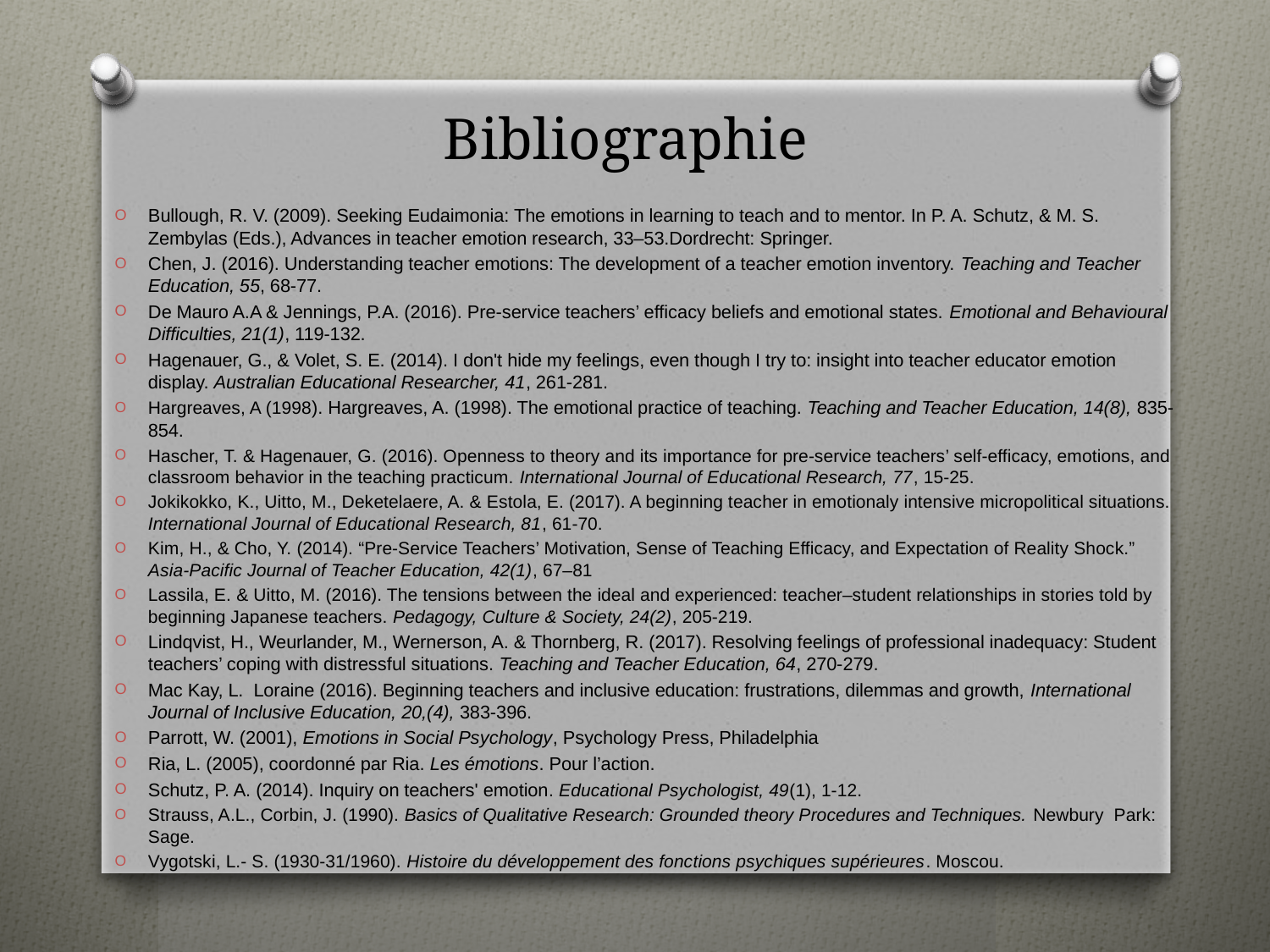

# Bibliographie
Bullough, R. V. (2009). Seeking Eudaimonia: The emotions in learning to teach and to mentor. In P. A. Schutz, & M. S. Zembylas (Eds.), Advances in teacher emotion research, 33–53.Dordrecht: Springer.
Chen, J. (2016). Understanding teacher emotions: The development of a teacher emotion inventory. Teaching and Teacher Education, 55, 68-77.
De Mauro A.A & Jennings, P.A. (2016). Pre-service teachers’ efficacy beliefs and emotional states. Emotional and Behavioural Difficulties, 21(1), 119-132.
Hagenauer, G., & Volet, S. E. (2014). I don't hide my feelings, even though I try to: insight into teacher educator emotion display. Australian Educational Researcher, 41, 261-281.
Hargreaves, A (1998). Hargreaves, A. (1998). The emotional practice of teaching. Teaching and Teacher Education, 14(8), 835-854.
Hascher, T. & Hagenauer, G. (2016). Openness to theory and its importance for pre-service teachers’ self-efficacy, emotions, and classroom behavior in the teaching practicum. International Journal of Educational Research, 77, 15-25.
Jokikokko, K., Uitto, M., Deketelaere, A. & Estola, E. (2017). A beginning teacher in emotionaly intensive micropolitical situations. International Journal of Educational Research, 81, 61-70.
Kim, H., & Cho, Y. (2014). “Pre-Service Teachers’ Motivation, Sense of Teaching Efficacy, and Expectation of Reality Shock.” Asia-Pacific Journal of Teacher Education, 42(1), 67–81
Lassila, E. & Uitto, M. (2016). The tensions between the ideal and experienced: teacher–student relationships in stories told by beginning Japanese teachers. Pedagogy, Culture & Society, 24(2), 205-219.
Lindqvist, H., Weurlander, M., Wernerson, A. & Thornberg, R. (2017). Resolving feelings of professional inadequacy: Student teachers’ coping with distressful situations. Teaching and Teacher Education, 64, 270-279.
Mac Kay, L.  Loraine (2016). Beginning teachers and inclusive education: frustrations, dilemmas and growth, International Journal of Inclusive Education, 20,(4), 383-396.
Parrott, W. (2001), Emotions in Social Psychology, Psychology Press, Philadelphia
Ria, L. (2005), coordonné par Ria. Les émotions. Pour l’action.
Schutz, P. A. (2014). Inquiry on teachers' emotion. Educational Psychologist, 49(1), 1-12.
Strauss, A.L., Corbin, J. (1990). Basics of Qualitative Research: Grounded theory Procedures and Techniques. Newbury  Park: Sage.
Vygotski, L.- S. (1930-31/1960). Histoire du développement des fonctions psychiques supérieures. Moscou.